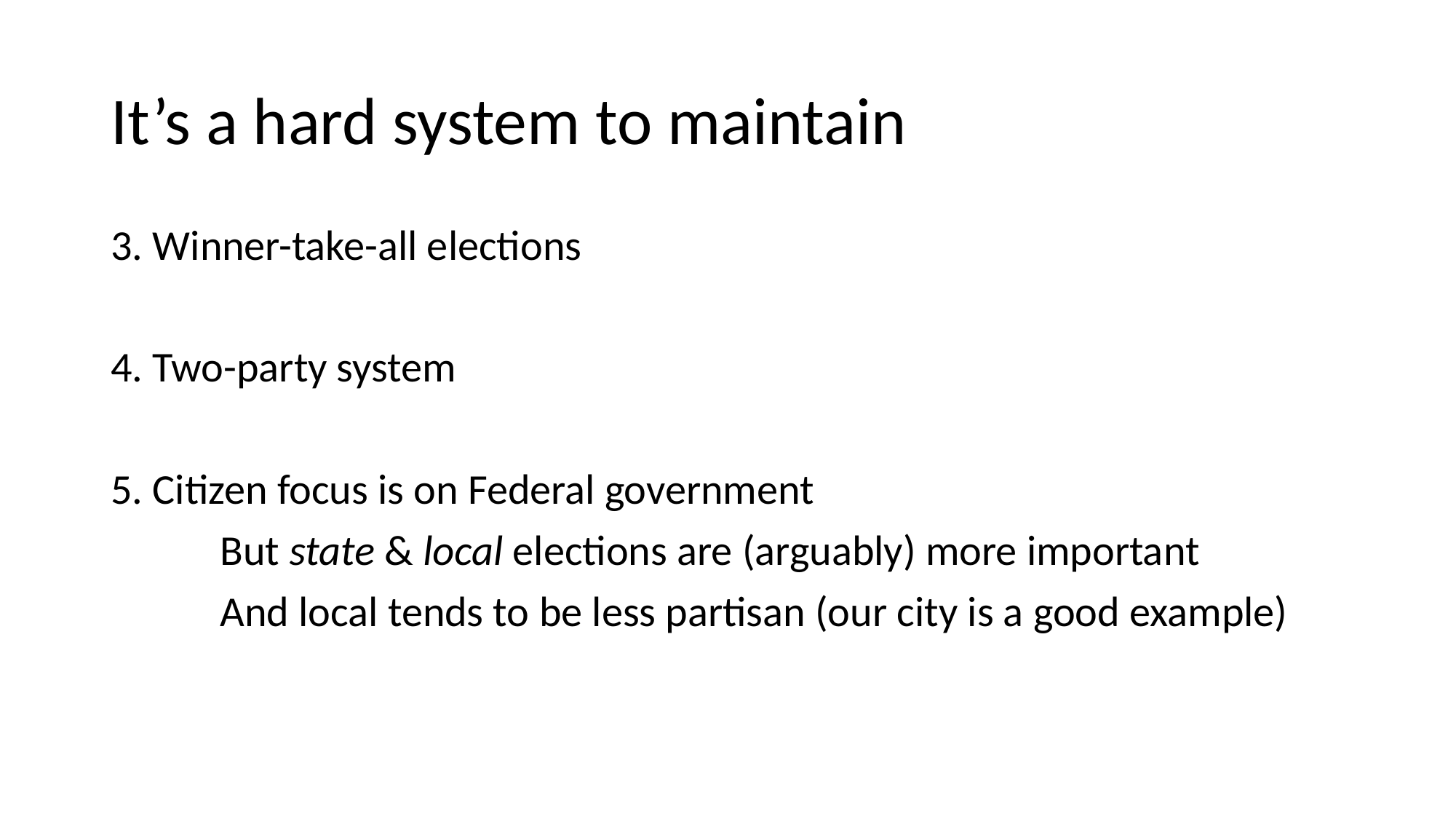

# It’s a hard system to maintain
3. Winner-take-all elections

4. Two-party system

5. Citizen focus is on Federal government
	But state & local elections are (arguably) more important
	And local tends to be less partisan (our city is a good example)